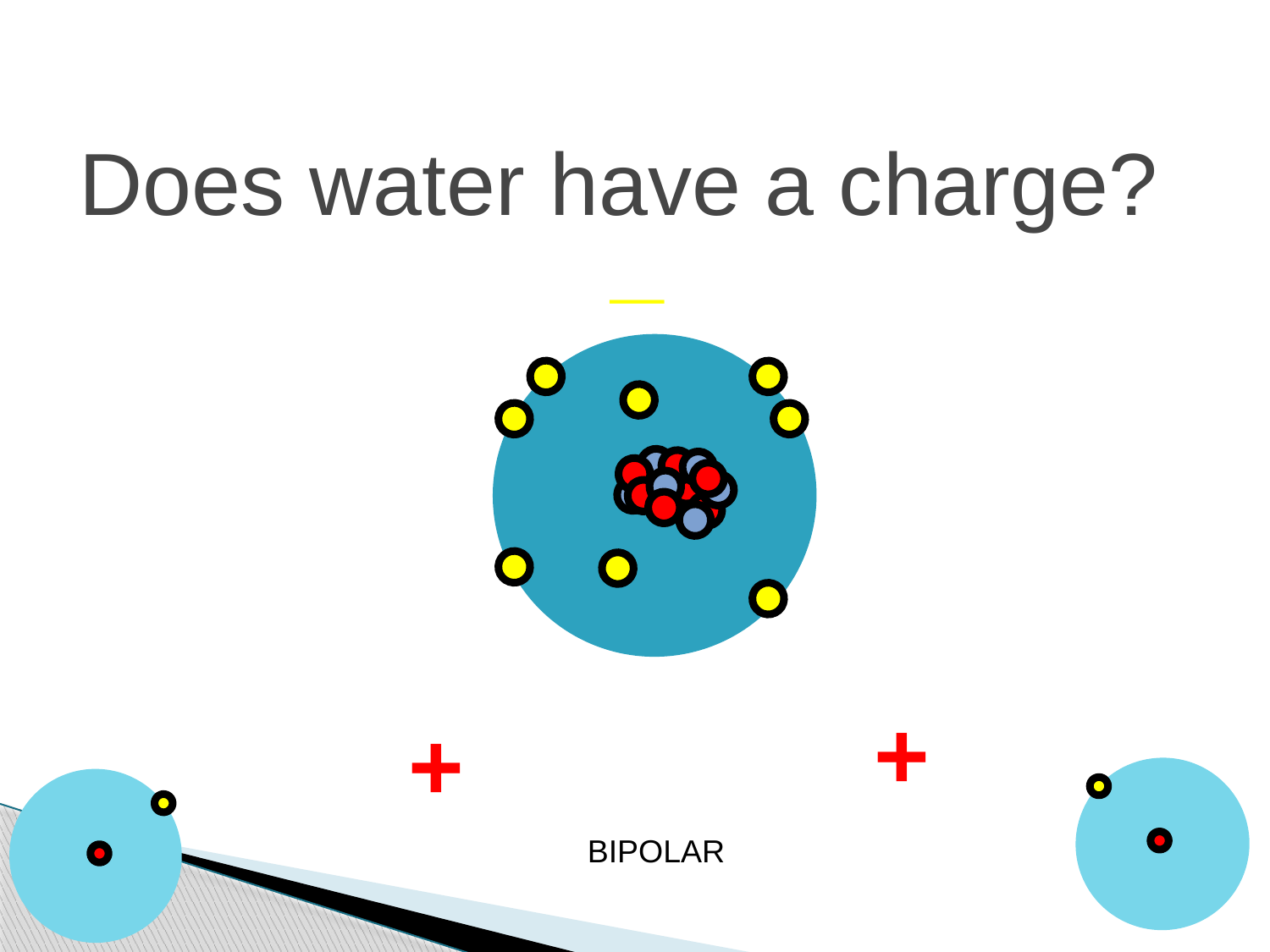

Does water have a charge?
_

+
+

BIPOLAR